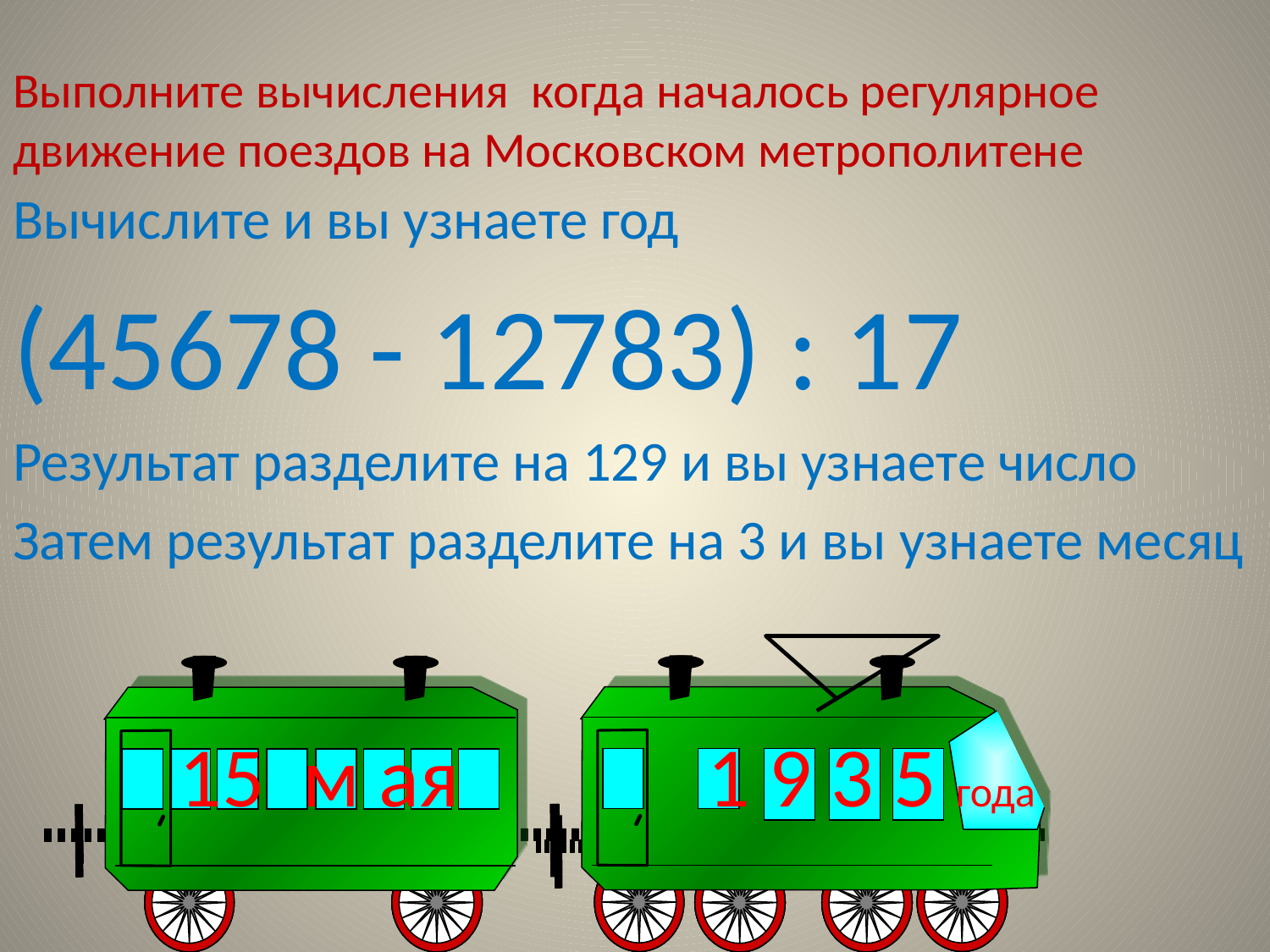

# Выполните вычисления  когда началось регулярное движение поездов на Московском метрополитене
Вычислите и вы узнаете год
(45678 - 12783) : 17
Результат разделите на 129 и вы узнаете число
Затем результат разделите на 3 и вы узнаете месяц

 15  м ая             1 9 3 5 года